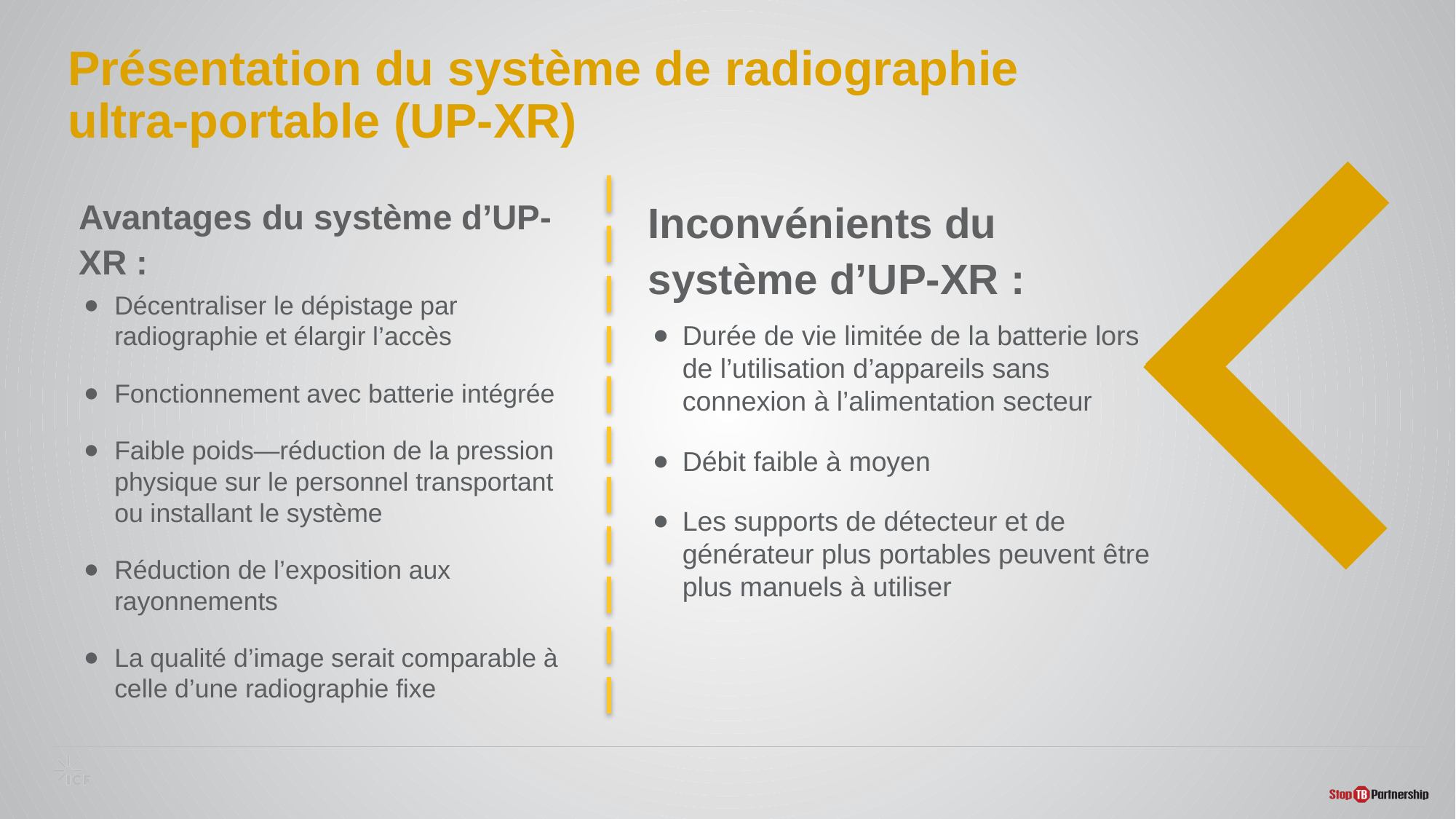

# Présentation du système de radiographie ultra-portable (UP-XR)
Avantages du système d’UP-XR :
Décentraliser le dépistage par radiographie et élargir l’accès
Fonctionnement avec batterie intégrée
Faible poids—réduction de la pression physique sur le personnel transportant ou installant le système
Réduction de l’exposition aux rayonnements
La qualité d’image serait comparable à celle d’une radiographie fixe
Inconvénients du système d’UP-XR :

Durée de vie limitée de la batterie lors de l’utilisation d’appareils sans connexion à l’alimentation secteur
Débit faible à moyen
Les supports de détecteur et de générateur plus portables peuvent être plus manuels à utiliser